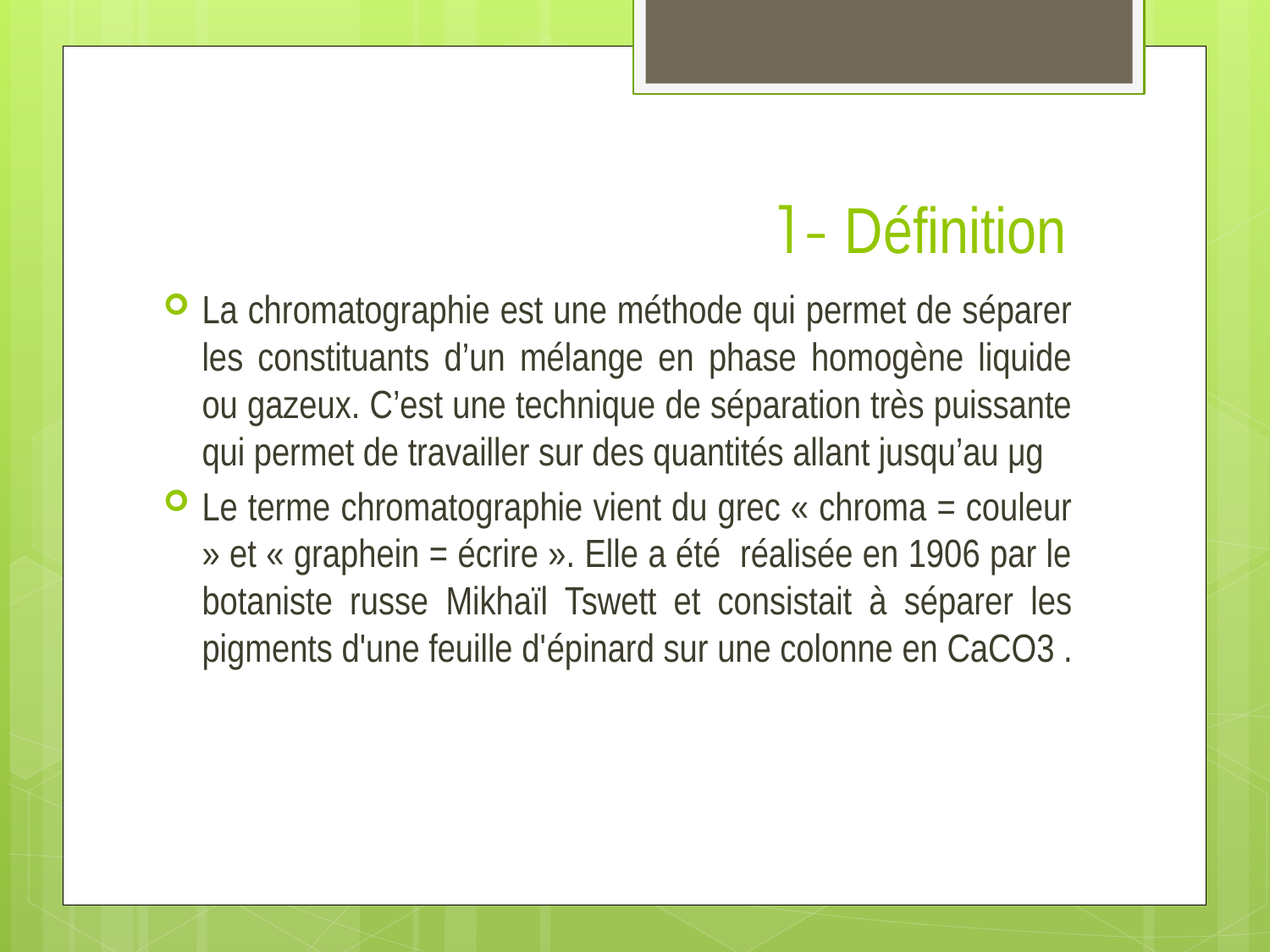

# 1- Définition
La chromatographie est une méthode qui permet de séparer les constituants d’un mélange en phase homogène liquide ou gazeux. C’est une technique de séparation très puissante qui permet de travailler sur des quantités allant jusqu’au μg
Le terme chromatographie vient du grec « chroma = couleur » et « graphein = écrire ». Elle a été  réalisée en 1906 par le botaniste russe Mikhaïl Tswett et consistait à séparer les pigments d'une feuille d'épinard sur une colonne en CaCO3 .